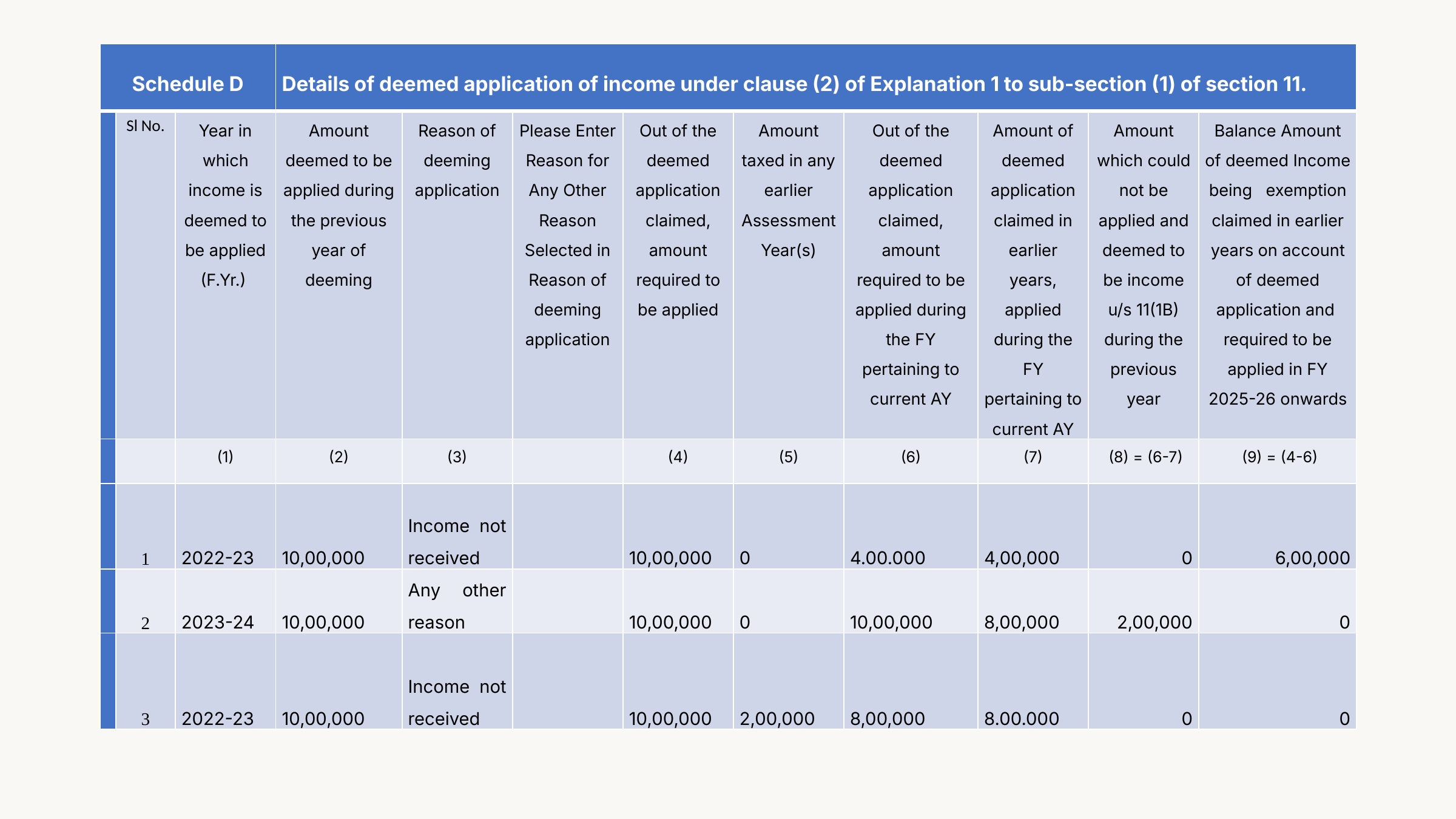

| Schedule D |  |  | Details of deemed application of income under clause (2) of Explanation 1 to sub-section (1) of section 11. |  |  |  |  |  |  |  |  |
| --- | --- | --- | --- | --- | --- | --- | --- | --- | --- | --- | --- |
|  | Sl No. | Year in which income is deemed to be applied (F.Yr.) | Amount deemed to be applied during the previous year of deeming | Reason of deeming application | Please Enter Reason for Any Other Reason Selected in Reason of deeming application | Out of the deemed application claimed, amount required to be applied | Amount taxed in any earlier Assessment Year(s) | Out of the deemed application claimed, amount required to be applied during the FY pertaining to current AY | Amount of deemed application claimed in earlier years, applied during the FY pertaining to current AY | Amount which could not be applied and deemed to be income u/s 11(1B) during the previous year | Balance Amount of deemed Income being exemption claimed in earlier years on account of deemed application and required to be applied in FY 2025-26 onwards |
|  |  | (1) | (2) | (3) |  | (4) | (5) | (6) | (7) | (8) = (6-7) | (9) = (4-6) |
|  | 1 | 2022-23 | 10,00,000 | Income not received |  | 10,00,000 | 0 | 4.00.000 | 4,00,000 | 0 | 6,00,000 |
|  | 2 | 2023-24 | 10,00,000 | Any other reason |  | 10,00,000 | 0 | 10,00,000 | 8,00,000 | 2,00,000 | 0 |
|  | 3 | 2022-23 | 10,00,000 | Income not received |  | 10,00,000 | 2,00,000 | 8,00,000 | 8.00.000 | 0 | 0 |